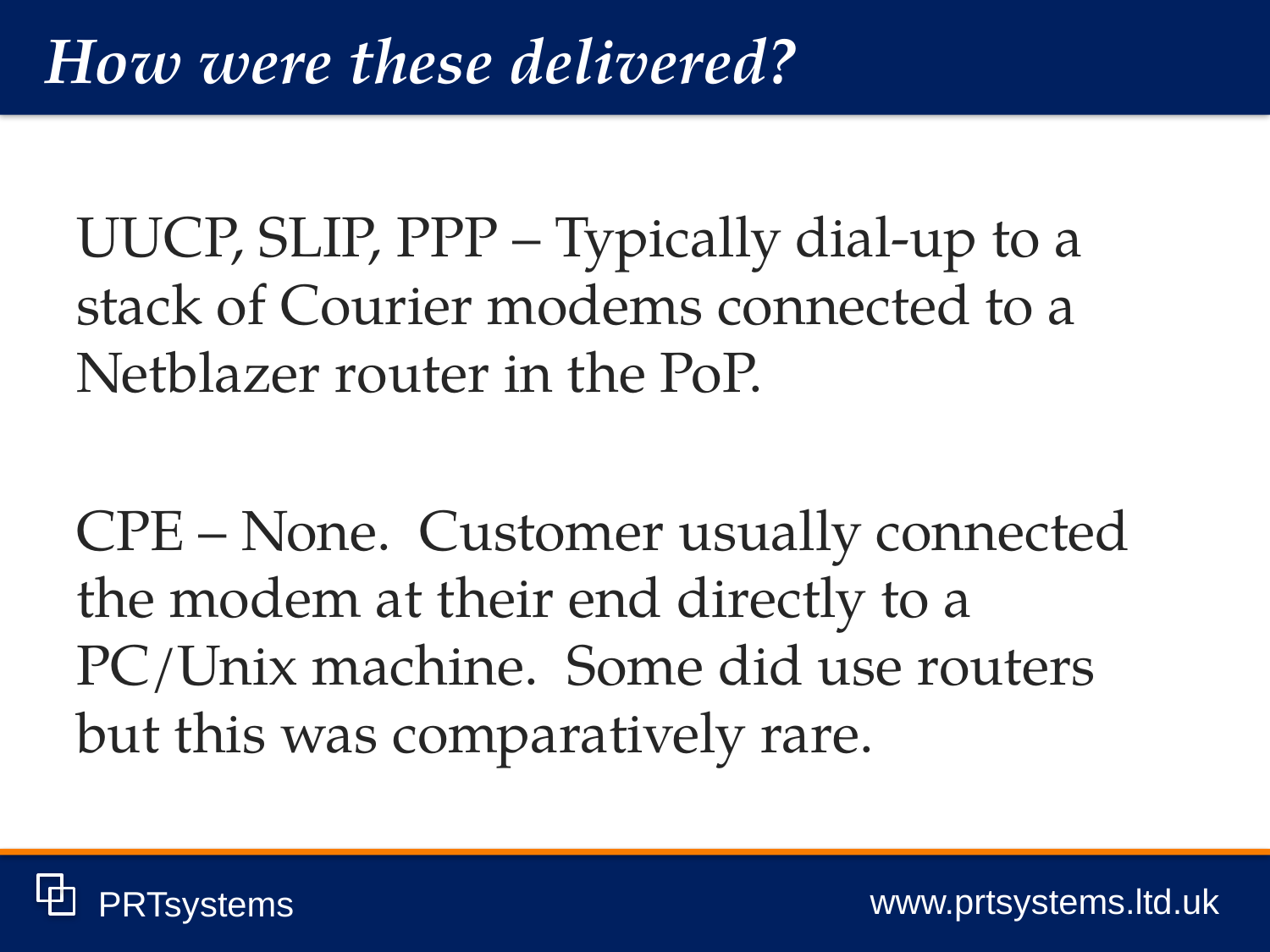

How were these delivered?

www.prtsystems.ltd.uk
PRTsystems
UUCP, SLIP, PPP – Typically dial-up to a stack of Courier modems connected to a Netblazer router in the PoP.

CPE – None.  Customer usually connected the modem at their end directly to a PC/Unix machine.  Some did use routers but this was comparatively rare.